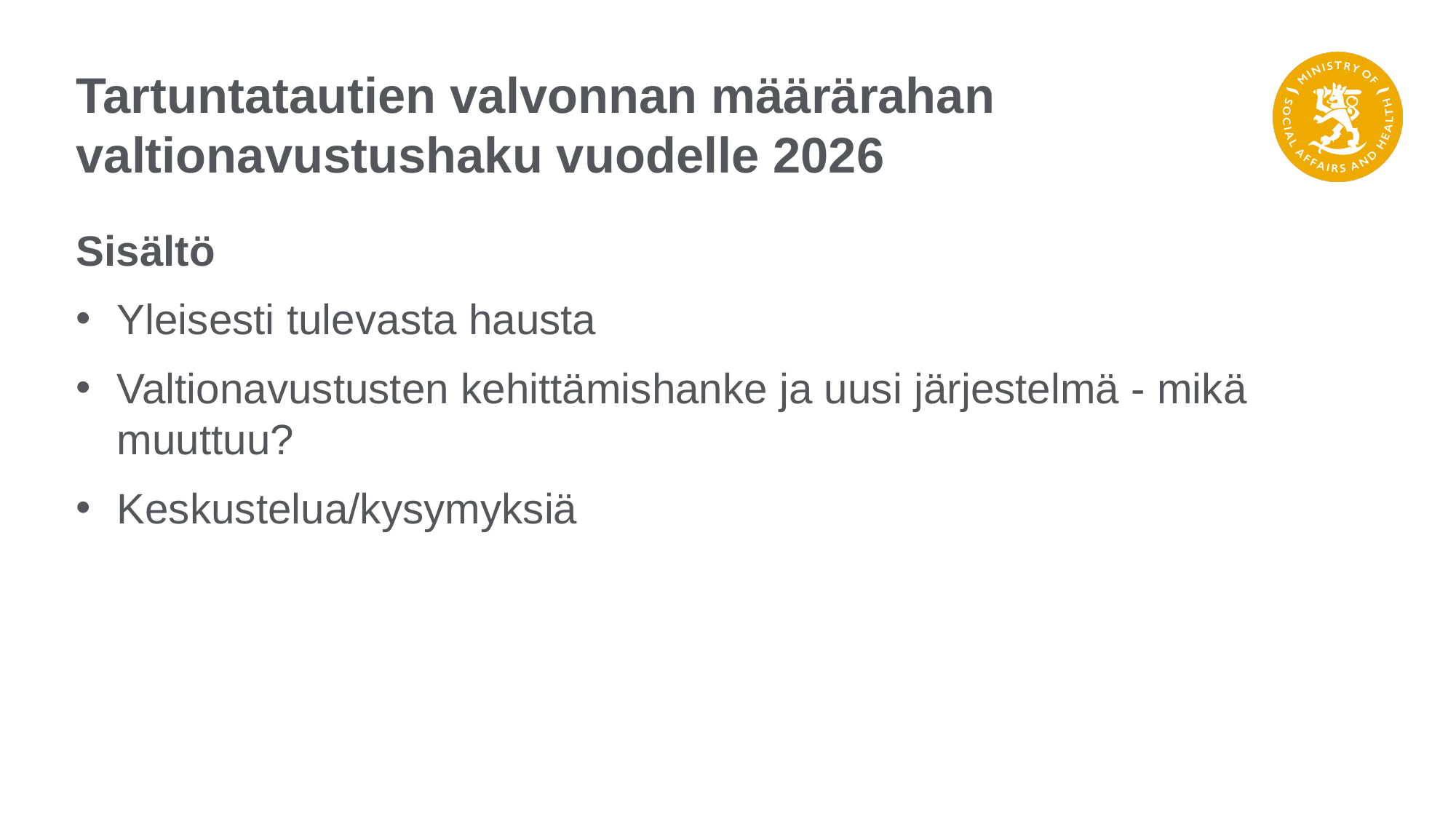

# Tartuntatautien valvonnan määrärahan valtionavustushaku vuodelle 2026
Sisältö
Yleisesti tulevasta hausta
Valtionavustusten kehittämishanke ja uusi järjestelmä - mikä muuttuu?
Keskustelua/kysymyksiä